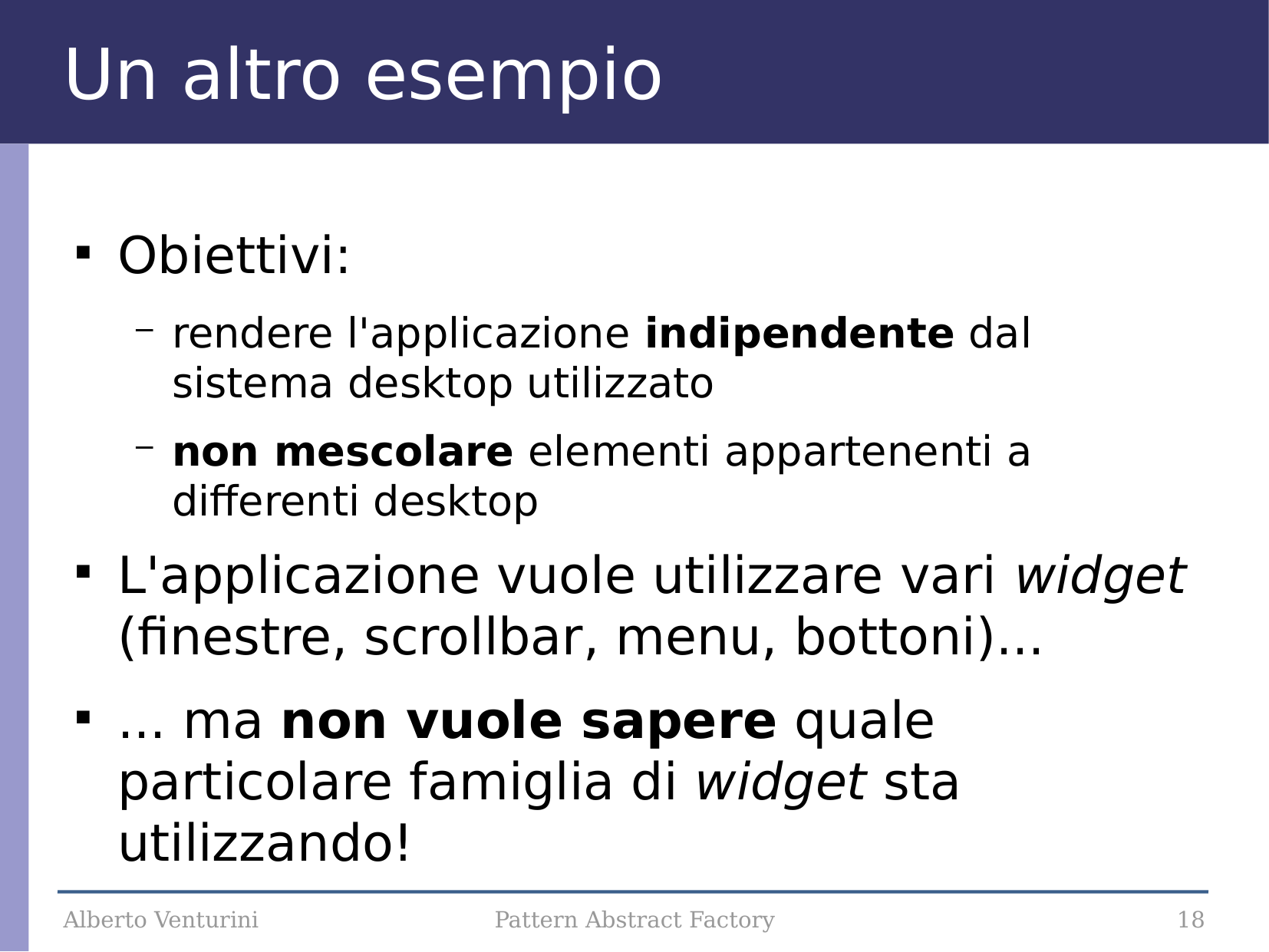

Un altro esempio

Obiettivi:
rendere l'applicazione indipendente dal sistema desktop utilizzato
non mescolare elementi appartenenti a differenti desktop
L'applicazione vuole utilizzare vari widget (finestre, scrollbar, menu, bottoni)...
... ma non vuole sapere quale particolare famiglia di widget sta utilizzando!
Alberto Venturini
Pattern Abstract Factory
18